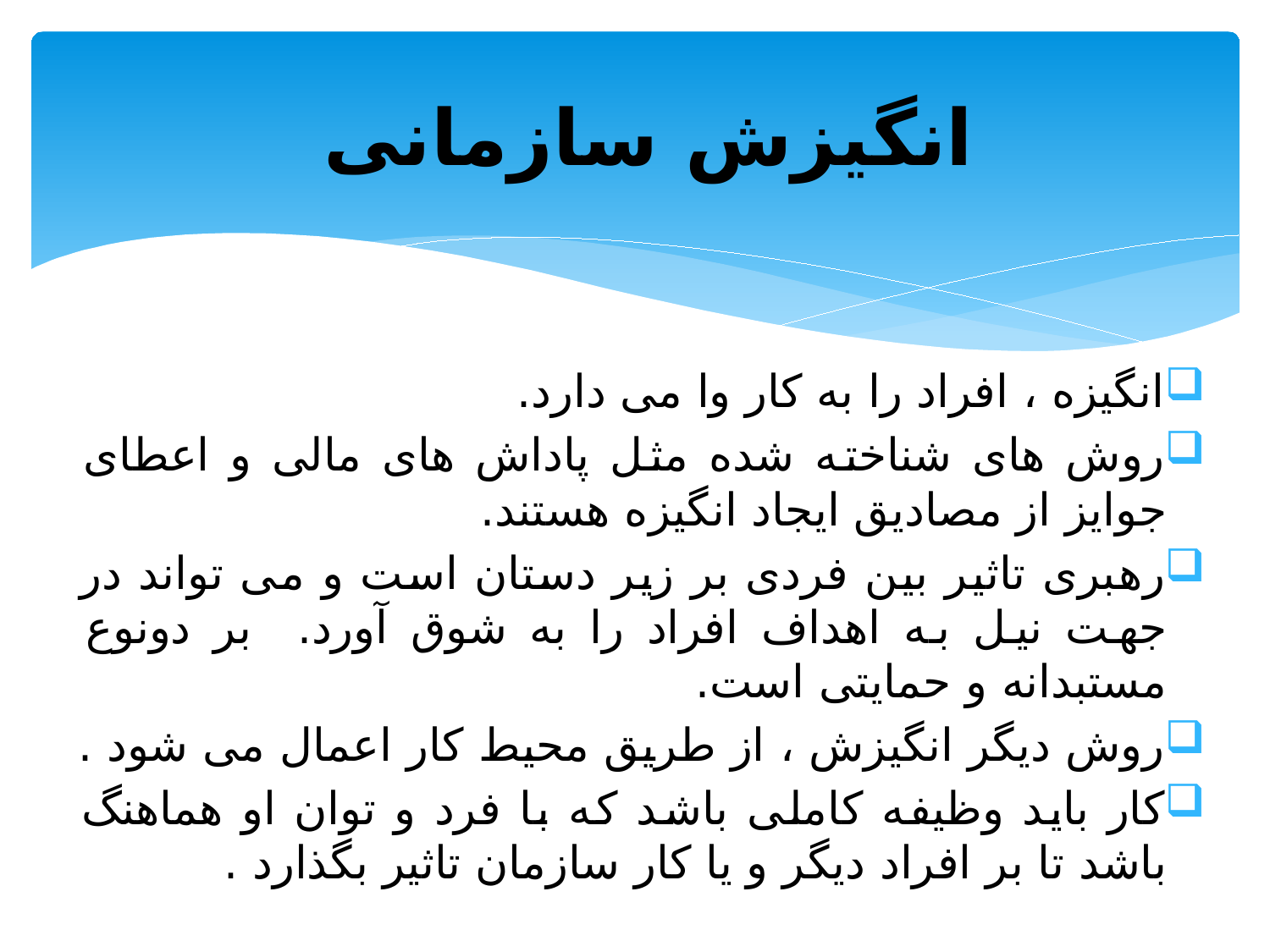

# انگیزش سازمانی
انگیزه ، افراد را به کار وا می دارد.
روش های شناخته شده مثل پاداش های مالی و اعطای جوایز از مصادیق ایجاد انگیزه هستند.
رهبری تاثیر بین فردی بر زیر دستان است و می تواند در جهت نیل به اهداف افراد را به شوق آورد.  بر دونوع مستبدانه و حمایتی است.
روش دیگر انگیزش ، از طریق محیط کار اعمال می شود .
کار باید وظیفه کاملی باشد که با فرد و توان او هماهنگ باشد تا بر افراد دیگر و یا کار سازمان تاثیر بگذارد .